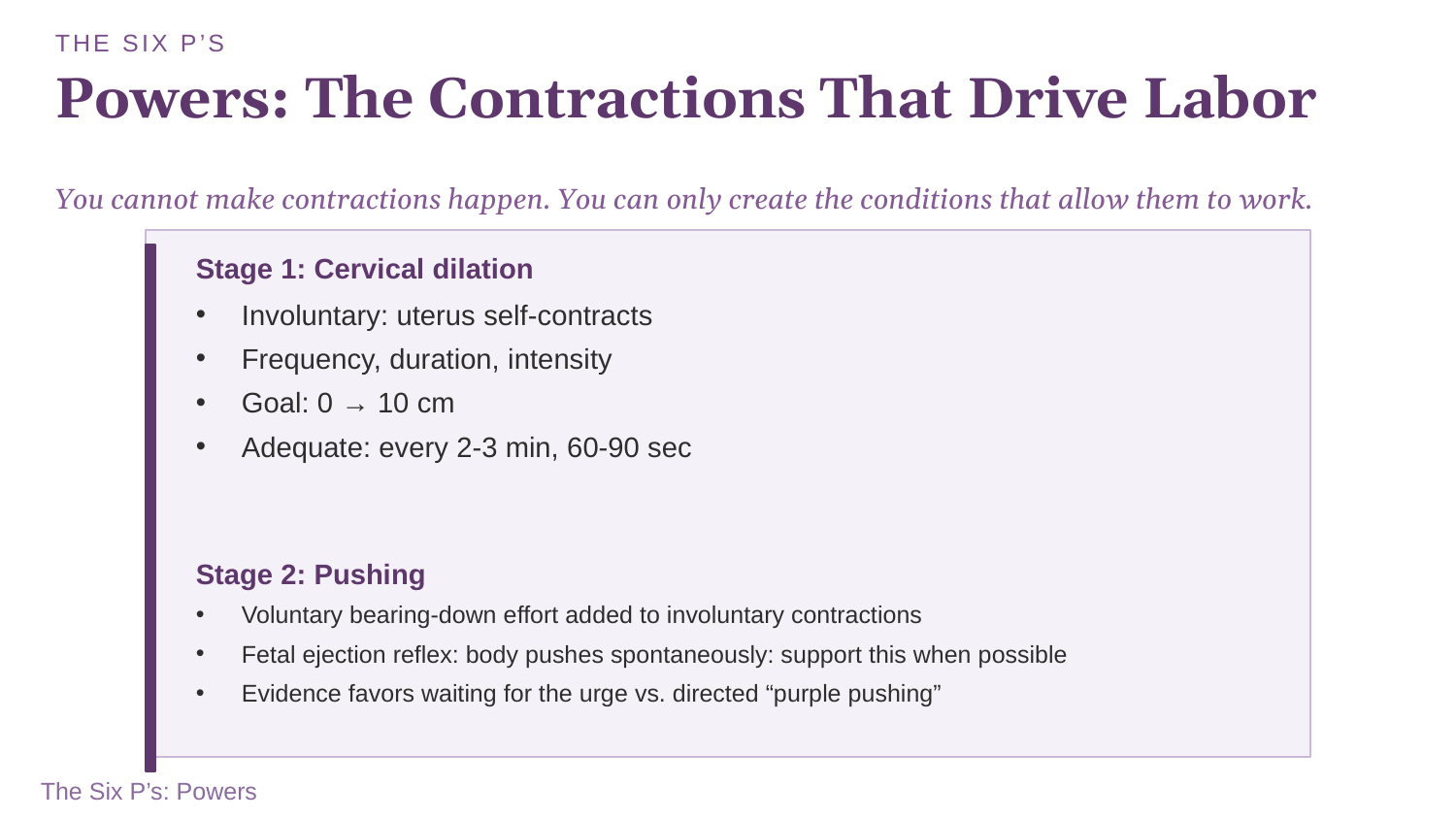

THE SIX P’S
Powers: The Contractions That Drive Labor
You cannot make contractions happen. You can only create the conditions that allow them to work.

Stage 1: Cervical dilation
Involuntary: uterus self-contracts
Frequency, duration, intensity
Goal: 0 → 10 cm
Adequate: every 2-3 min, 60-90 sec
Stage 2: Pushing
Voluntary bearing-down effort added to involuntary contractions
Fetal ejection reflex: body pushes spontaneously: support this when possible
Evidence favors waiting for the urge vs. directed “purple pushing”
The Six P’s: Powers